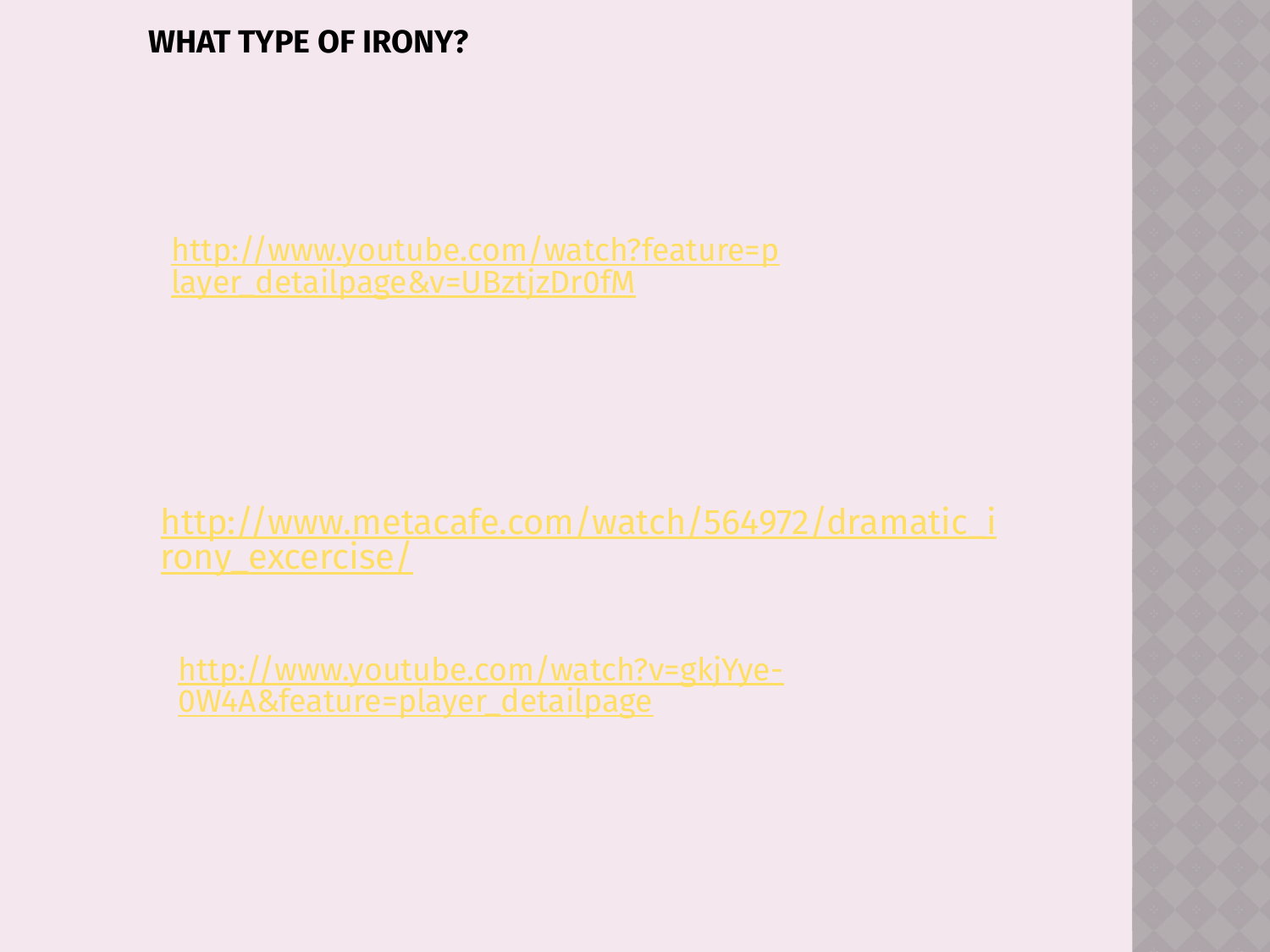

# What type of Irony?

http://www.youtube.com/watch?feature=player_detailpage&v=UBztjzDr0fM

http://www.metacafe.com/watch/564972/dramatic_irony_excercise/

http://www.youtube.com/watch?v=gkjYye-0W4A&feature=player_detailpage